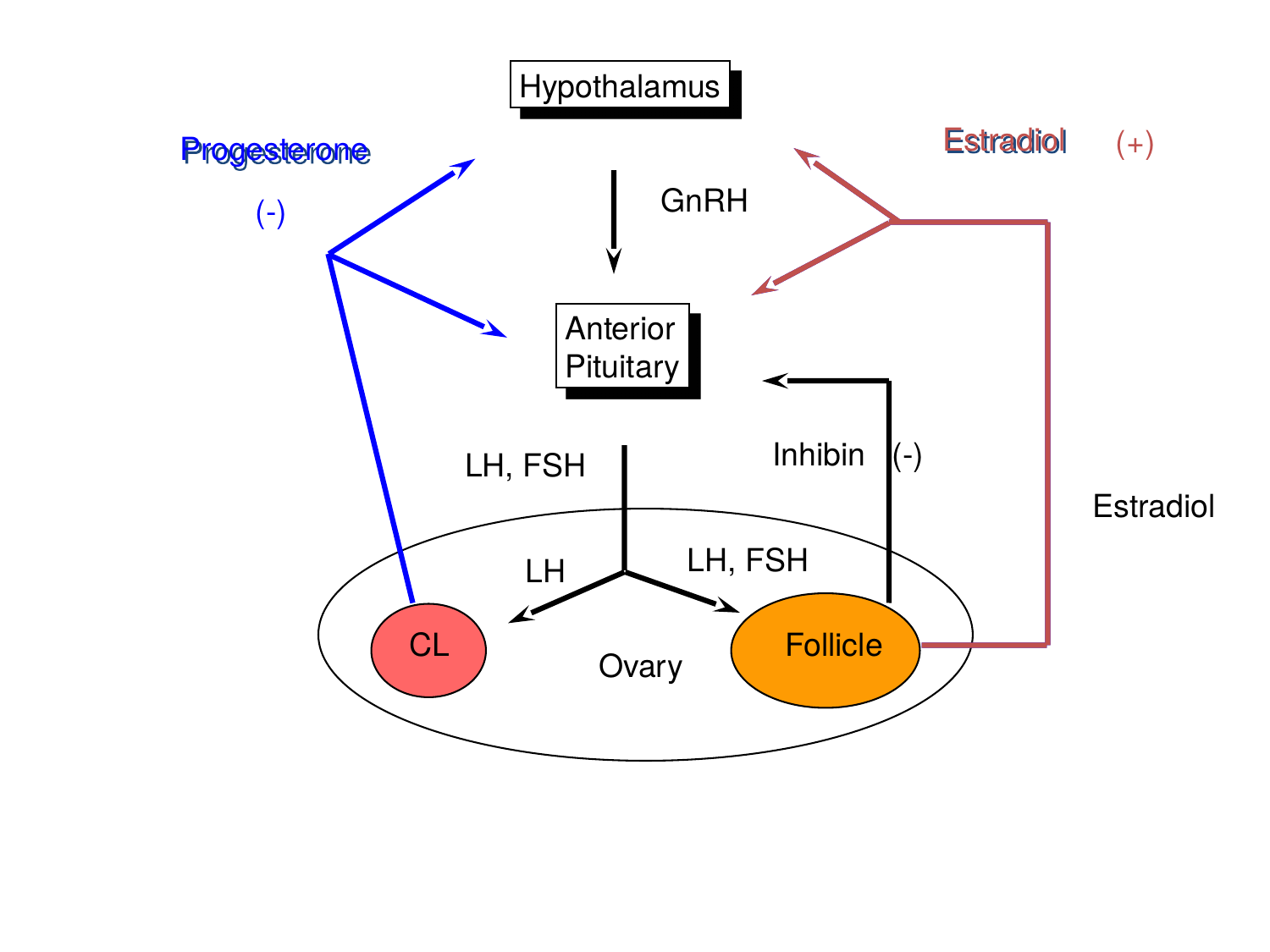

Hypothalamus

(+)
Estradiol
Progesterone

(-)

LH

CL

GnRH
Anterior
Pituitary

Inhibin   (-)
LH, FSH

Estradiol

LH, FSH

Follicle
Ovary